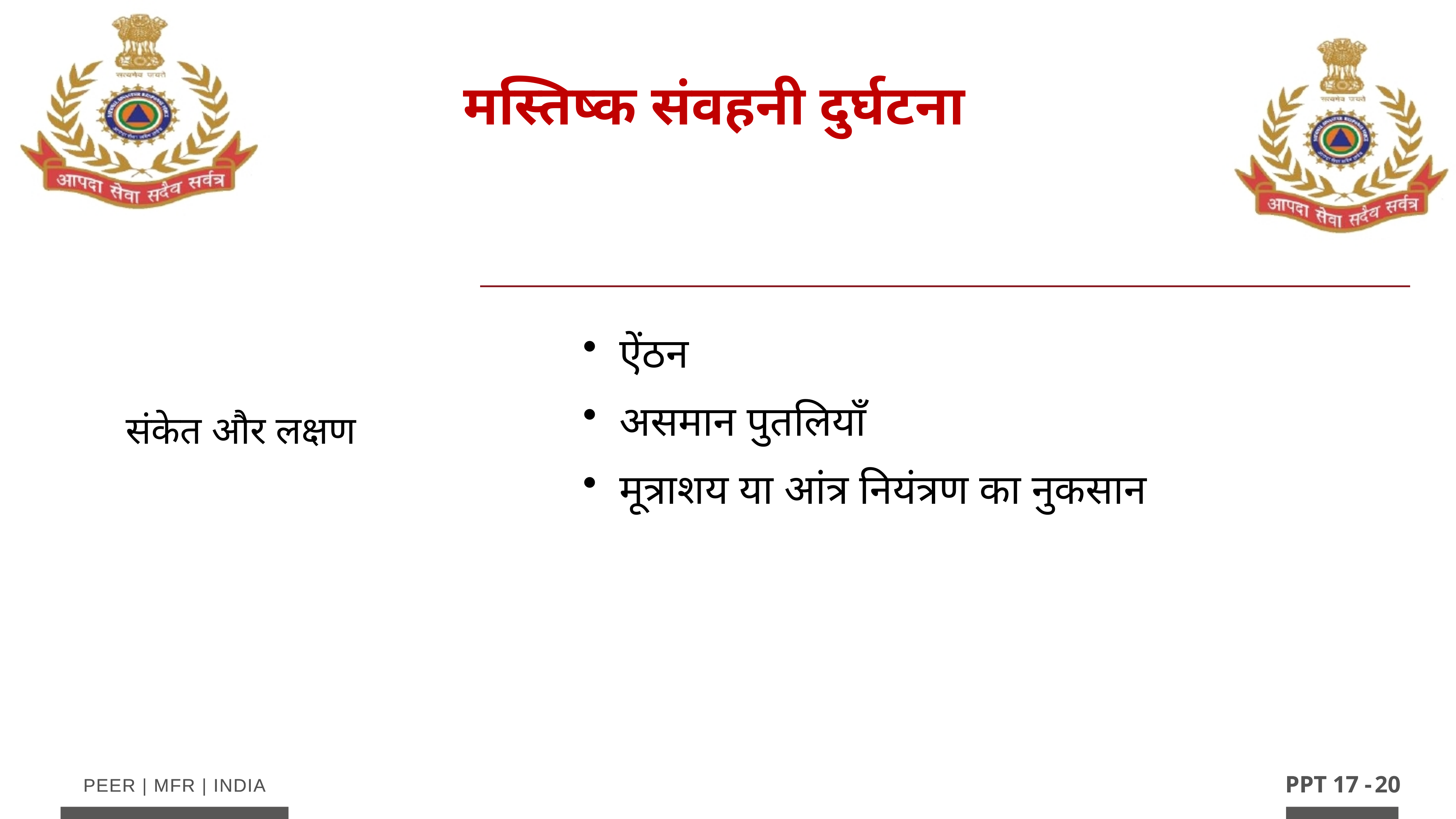

मस्तिष्क संवहनी दुर्घटना

ऐंठन
असमान पुतलियाँ
मूत्राशय या आंत्र नियंत्रण का नुकसान
संकेत और लक्षण
PPT 17 -
20
PEER | MFR | INDIA